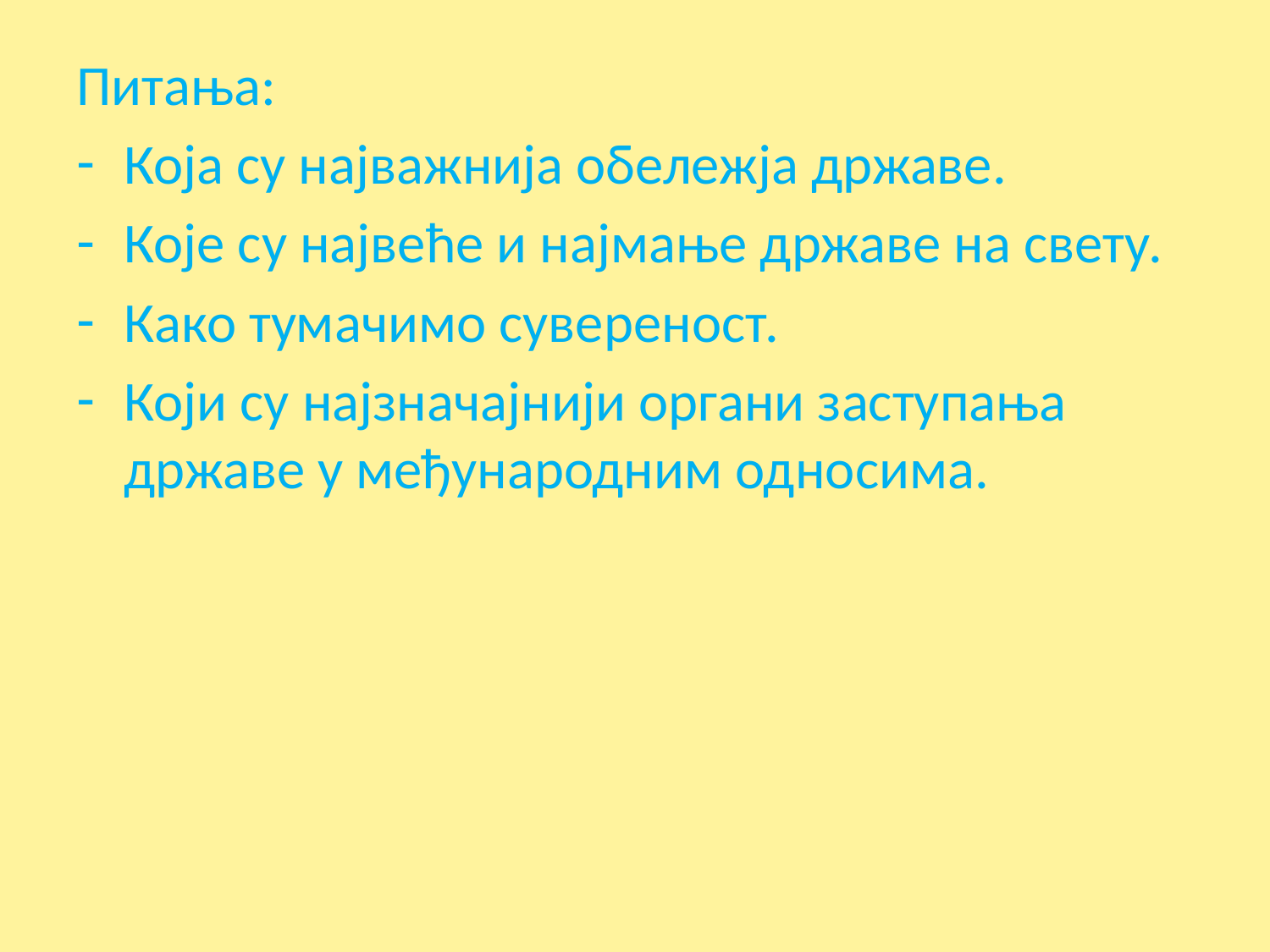

Питања:
Која су најважнија обележја државе.
Које су највеће и најмање државе на свету.
Како тумачимо сувереност.
Који су најзначајнији органи заступања државе у међународним односима.